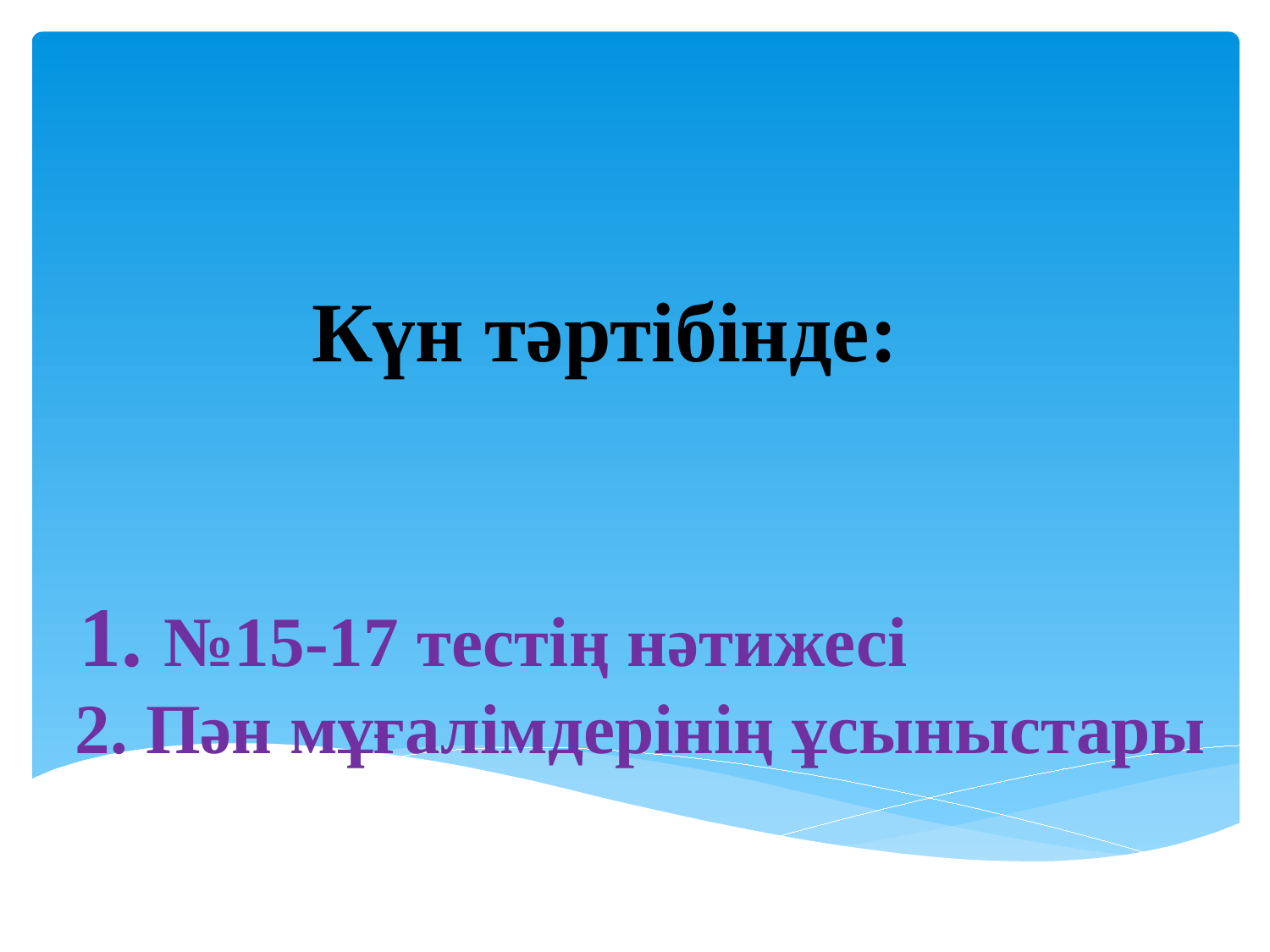

# Күн тәртібінде: 1. №15-17 тестің нәтижесі 2. Пән мұғалімдерінің ұсыныстары